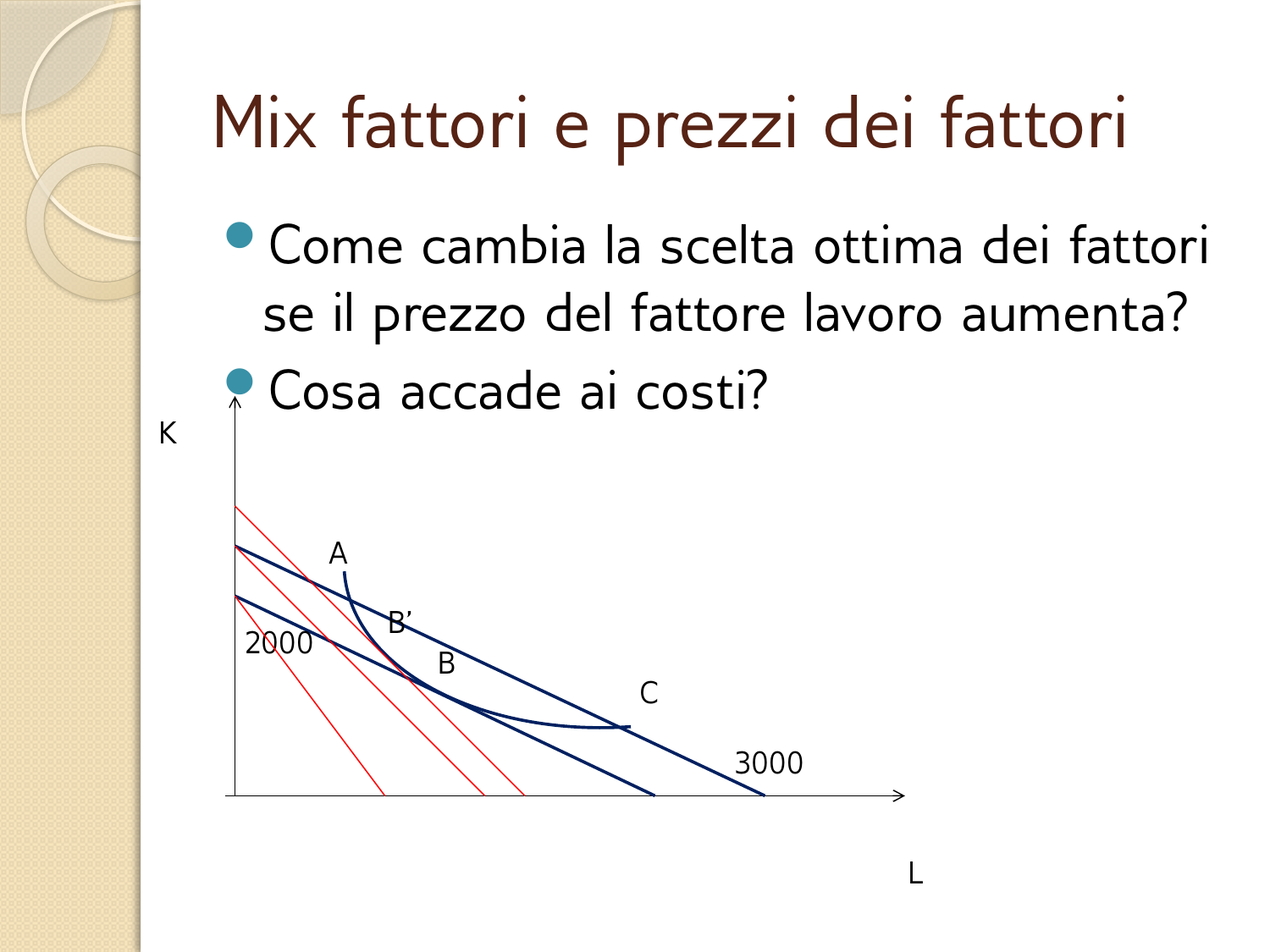

# Mix fattori e prezzi dei fattori
Come cambia la scelta ottima dei fattori se il prezzo del fattore lavoro aumenta?
Cosa accade ai costi?

K
A
B’
2000
B
C
3000
L